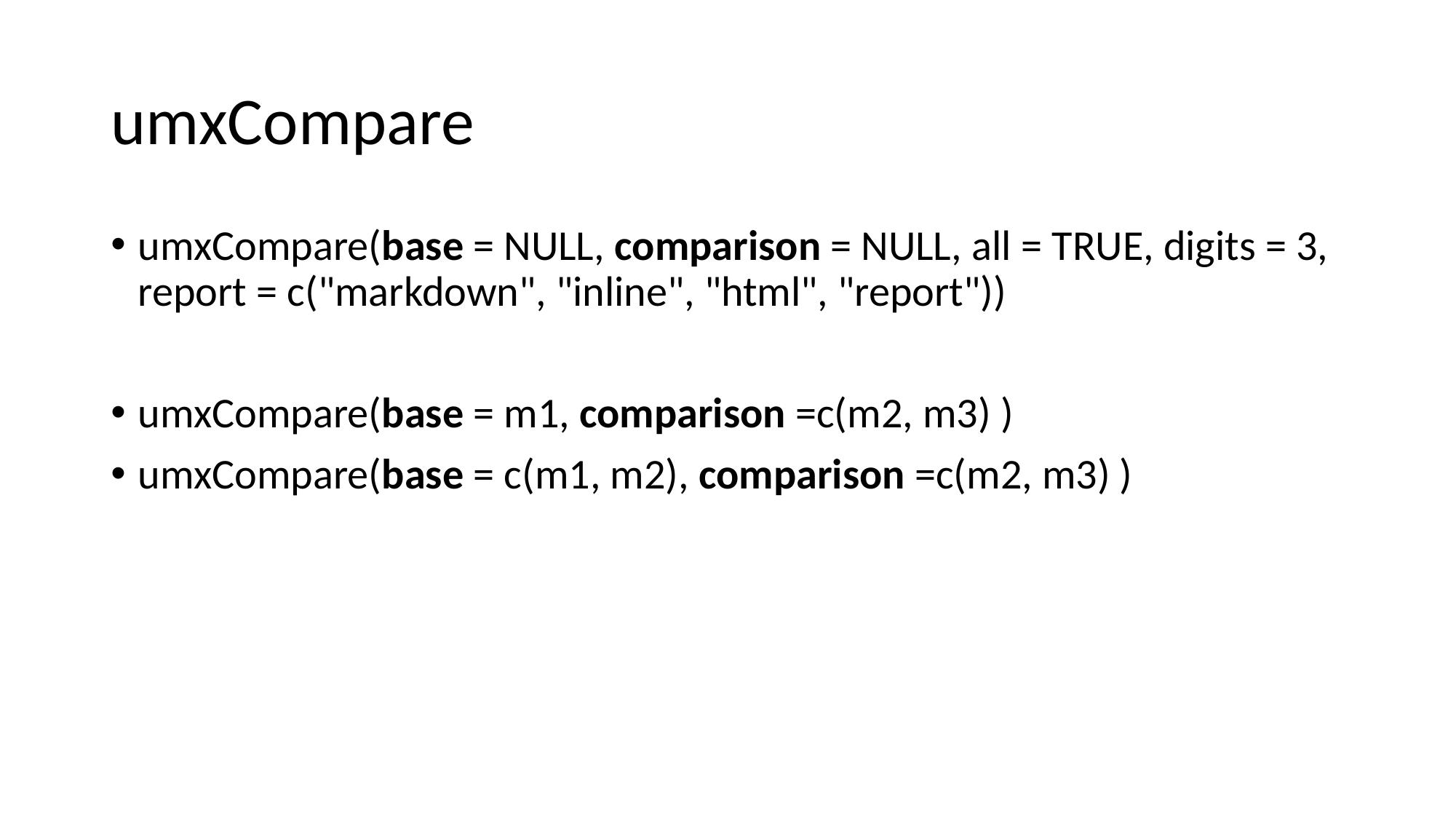

# umxCompare
umxCompare(base = NULL, comparison = NULL, all = TRUE, digits = 3, report = c("markdown", "inline", "html", "report"))

umxCompare(base = m1, comparison =c(m2, m3) )
umxCompare(base = c(m1, m2), comparison =c(m2, m3) )